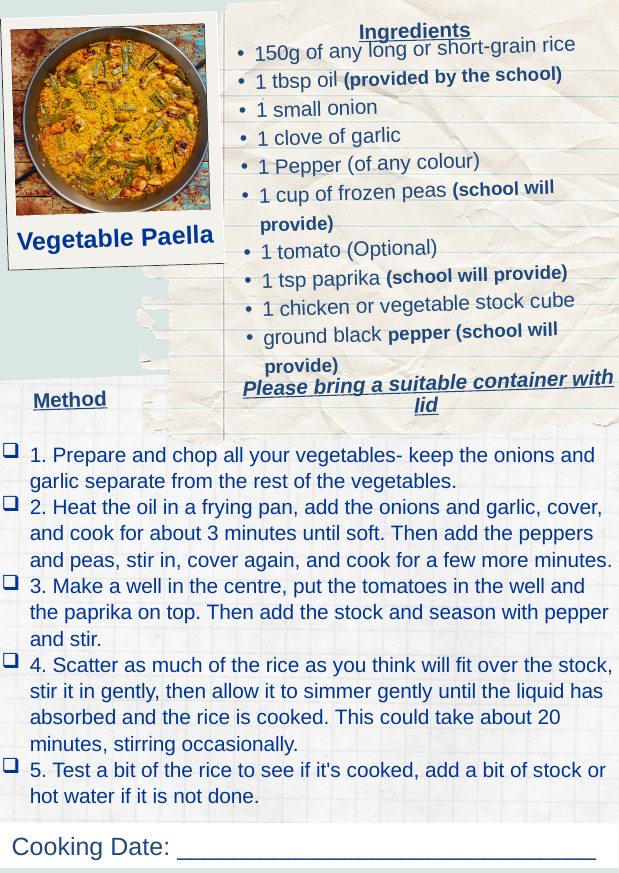

Ingredients

150g of any long or short-grain rice
1 tbsp oil (provided by the school)
1 small onion
1 clove of garlic
1 Pepper (of any colour)
1 cup of frozen peas (school will provide)
1 tomato (Optional)
1 tsp paprika (school will provide)
1 chicken or vegetable stock cube
ground black pepper (school will provide)
Please bring a suitable container with lid

Vegetable Paella

Method
1. Prepare and chop all your vegetables- keep the onions and garlic separate from the rest of the vegetables.
2. Heat the oil in a frying pan, add the onions and garlic, cover, and cook for about 3 minutes until soft. Then add the peppers and peas, stir in, cover again, and cook for a few more minutes.
3. Make a well in the centre, put the tomatoes in the well and the paprika on top. Then add the stock and season with pepper and stir.
4. Scatter as much of the rice as you think will fit over the stock, stir it in gently, then allow it to simmer gently until the liquid has absorbed and the rice is cooked. This could take about 20 minutes, stirring occasionally.
5. Test a bit of the rice to see if it's cooked, add a bit of stock or hot water if it is not done.

Cooking Date: ______________________________